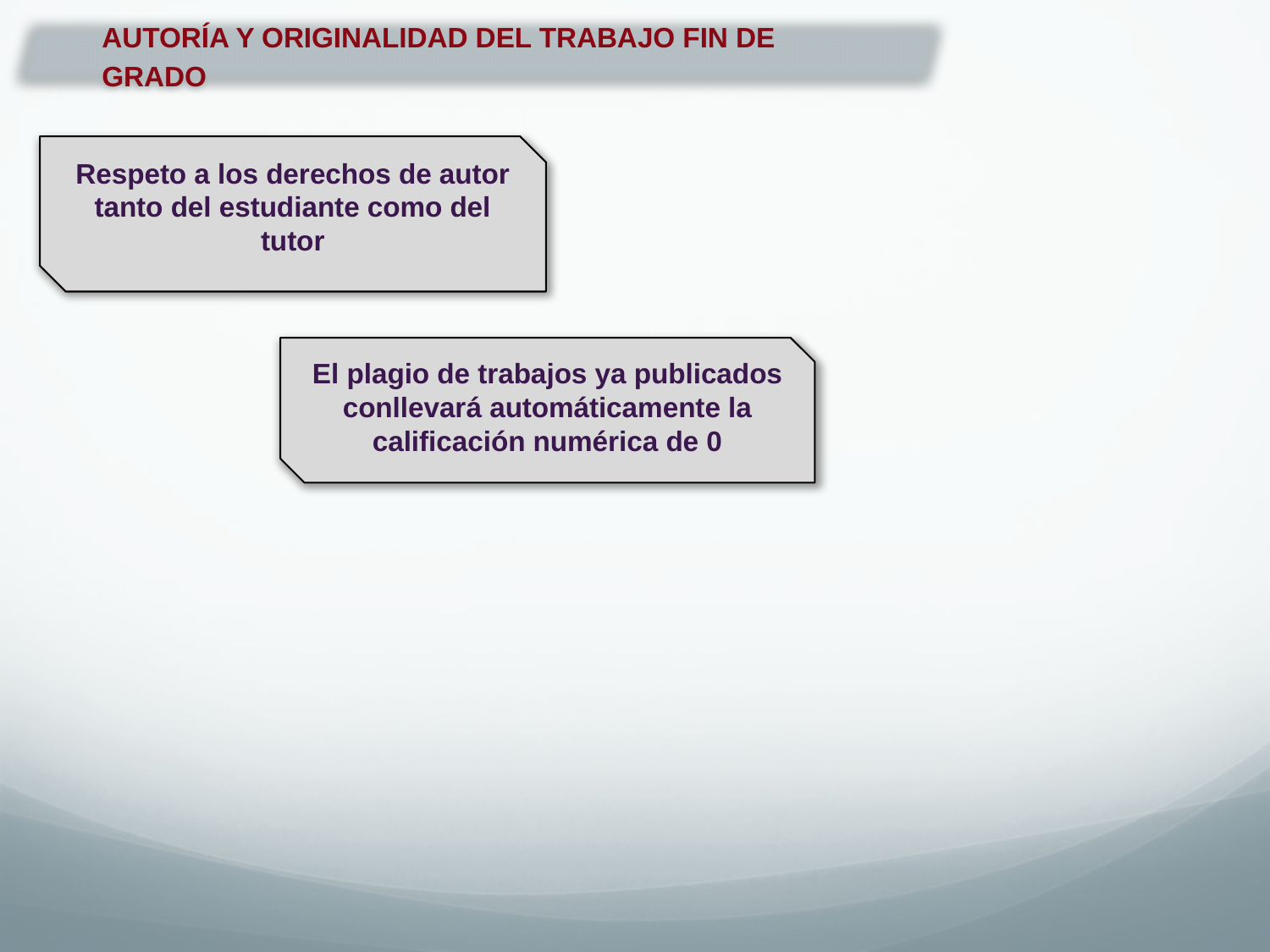

Autoría y originalidad del Trabajo Fin de Grado
Respeto a los derechos de autor tanto del estudiante como del tutor

El plagio de trabajos ya publicados conllevará automáticamente la calificación numérica de 0